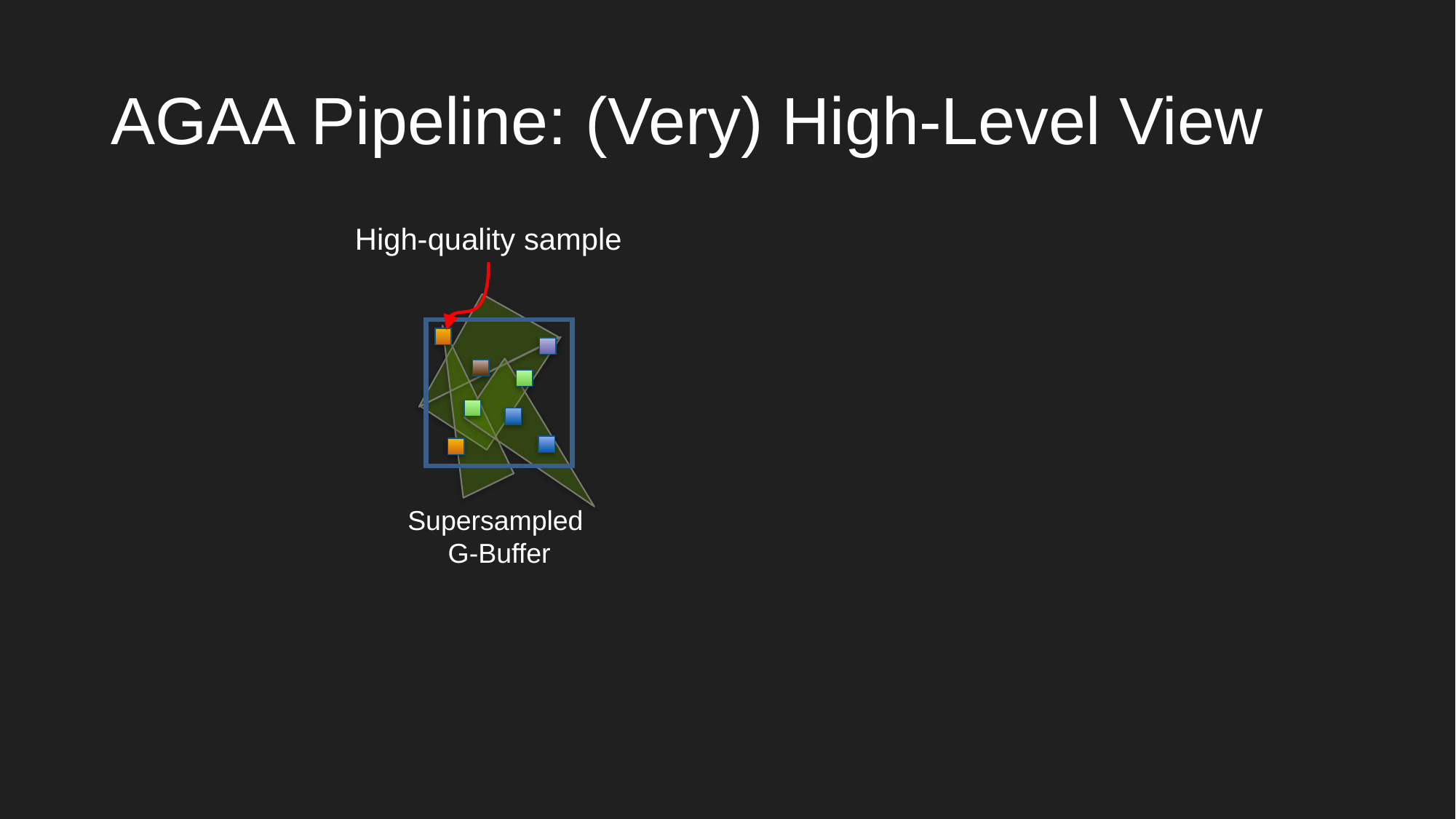

# AGAA Pipeline: (Very) High-Level View
High-quality sample

Supersampled
G-Buffer